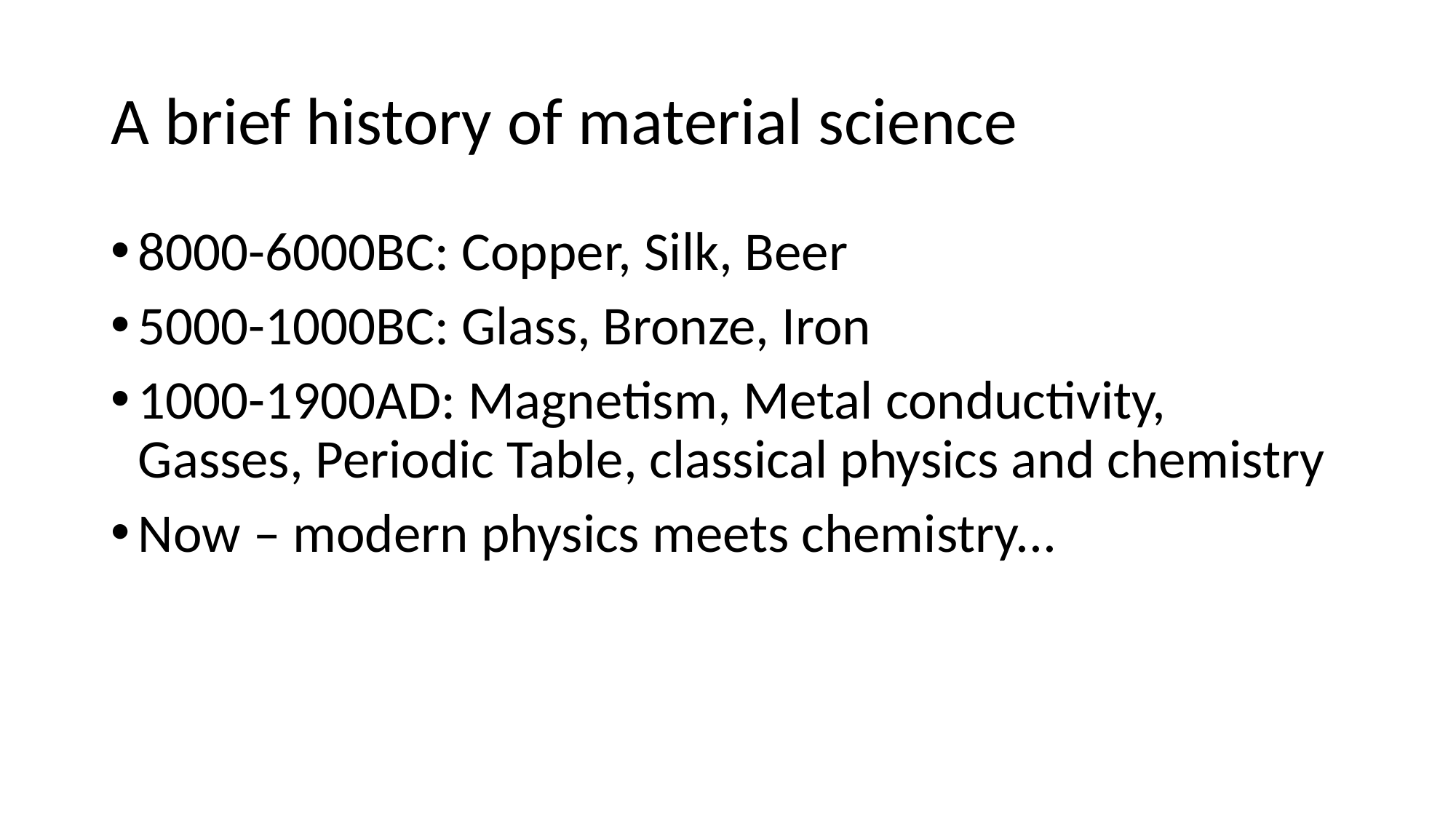

# A brief history of material science
8000-6000BC: Copper, Silk, Beer
5000-1000BC: Glass, Bronze, Iron
1000-1900AD: Magnetism, Metal conductivity, Gasses, Periodic Table, classical physics and chemistry
Now – modern physics meets chemistry...